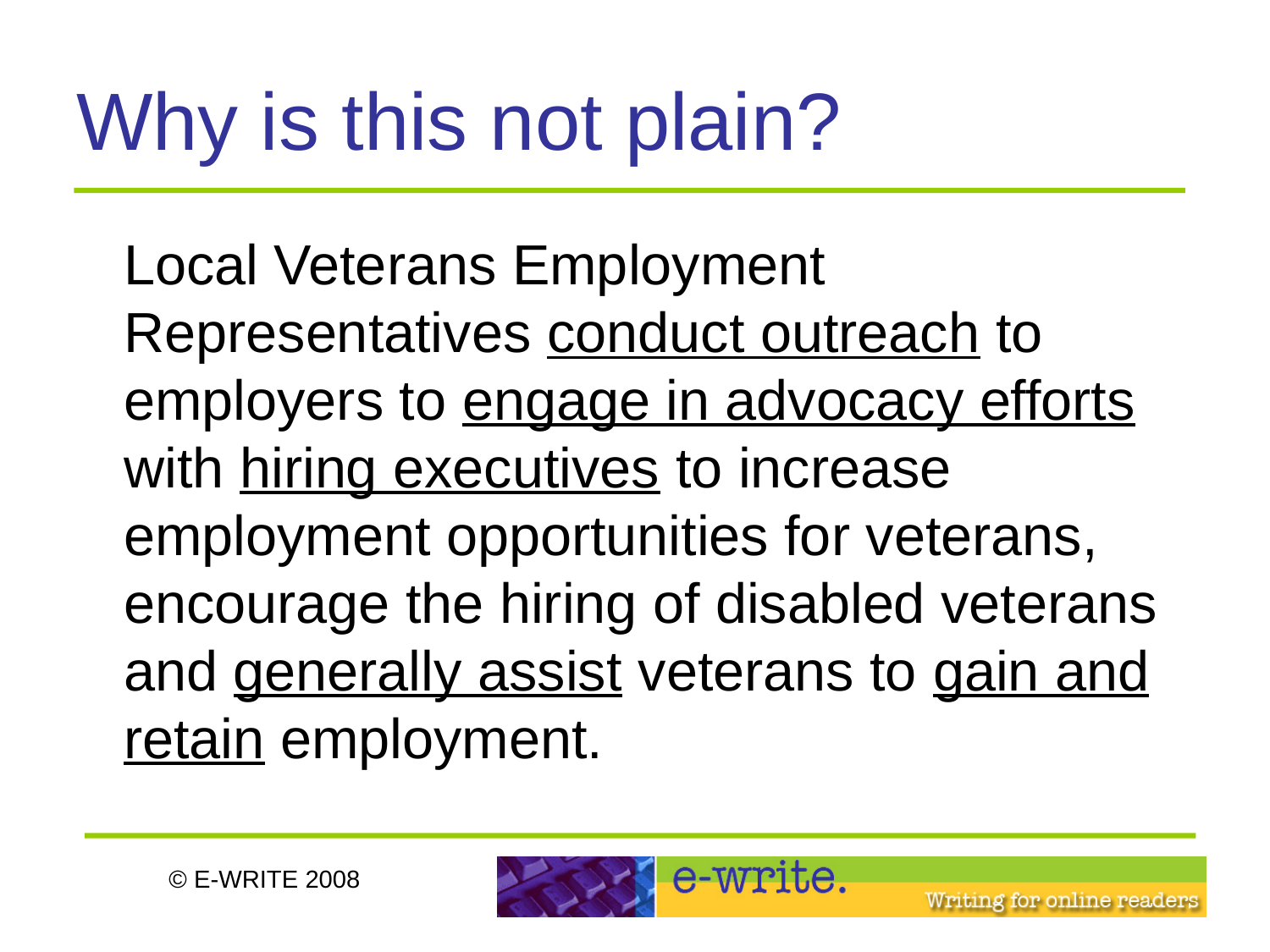

# Why is this not plain?
	Local Veterans Employment Representatives conduct outreach to employers to engage in advocacy efforts with hiring executives to increase employment opportunities for veterans, encourage the hiring of disabled veterans and generally assist veterans to gain and retain employment.

© E-WRITE 2008